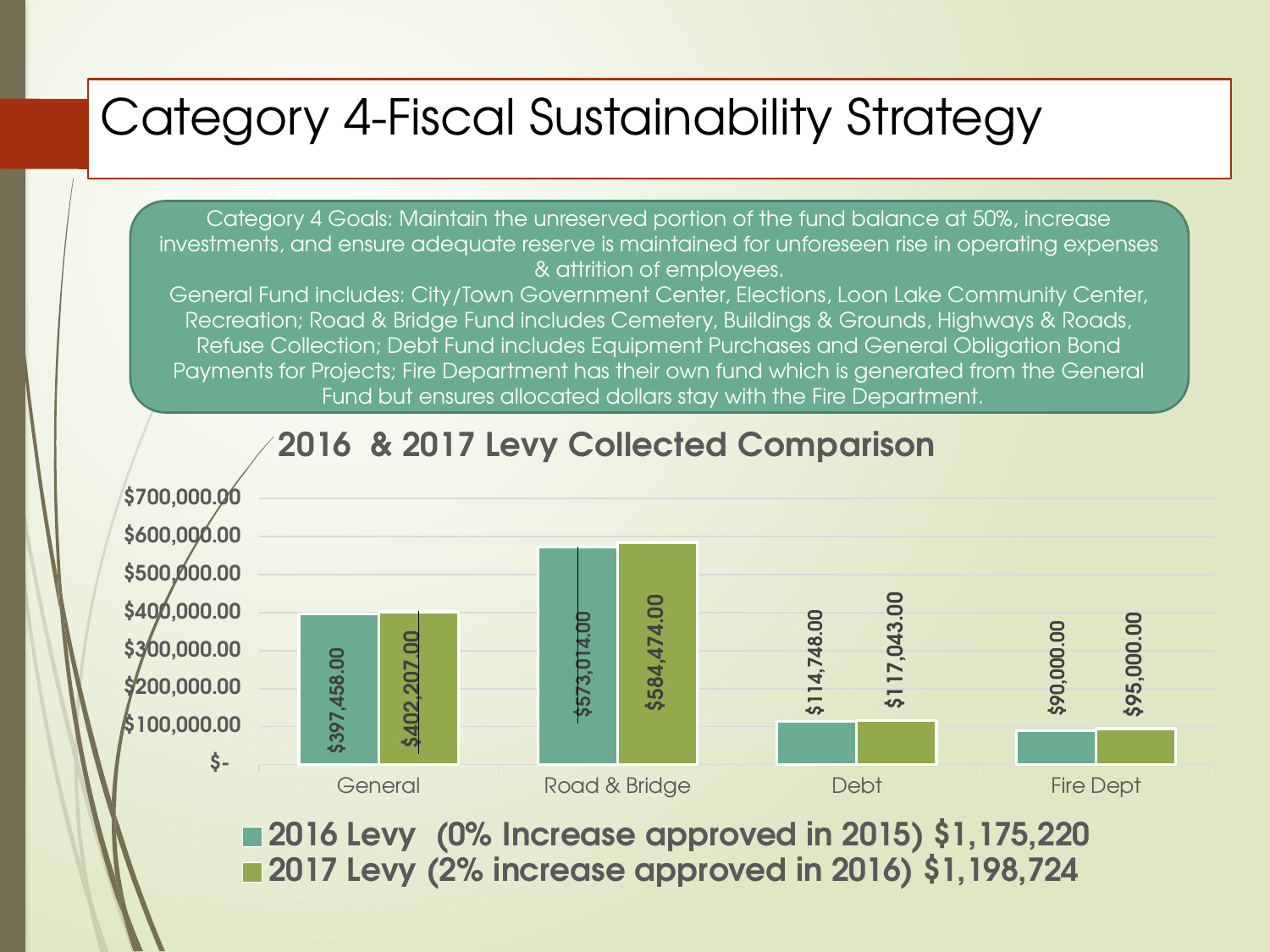

# Category 4-Fiscal Sustainability Strategy
Category 4 Goals: Maintain the unreserved portion of the fund balance at 50%, increase investments, and ensure adequate reserve is maintained for unforeseen rise in operating expenses & attrition of employees.
General Fund includes: City/Town Government Center, Elections, Loon Lake Community Center, Recreation; Road & Bridge Fund includes Cemetery, Buildings & Grounds, Highways & Roads, Refuse Collection; Debt Fund includes Equipment Purchases and General Obligation Bond Payments for Projects; Fire Department has their own fund which is generated from the General Fund but ensures allocated dollars stay with the Fire Department.

### Chart: 2016  & 2017 Levy Collected Comparison

| Category | 2016 Levy  (0% Increase approved in 2015) $1,175,220 | 2017 Levy (2% increase approved in 2016) $1,198,724 |
|---|---|---|
| General | 397458.0 | 402207.0 |
| Road & Bridge | 573014.0 | 584474.0 |
| Debt | 114748.0 | 117043.0 |
| Fire Dept | 90000.0 | 95000.0 |